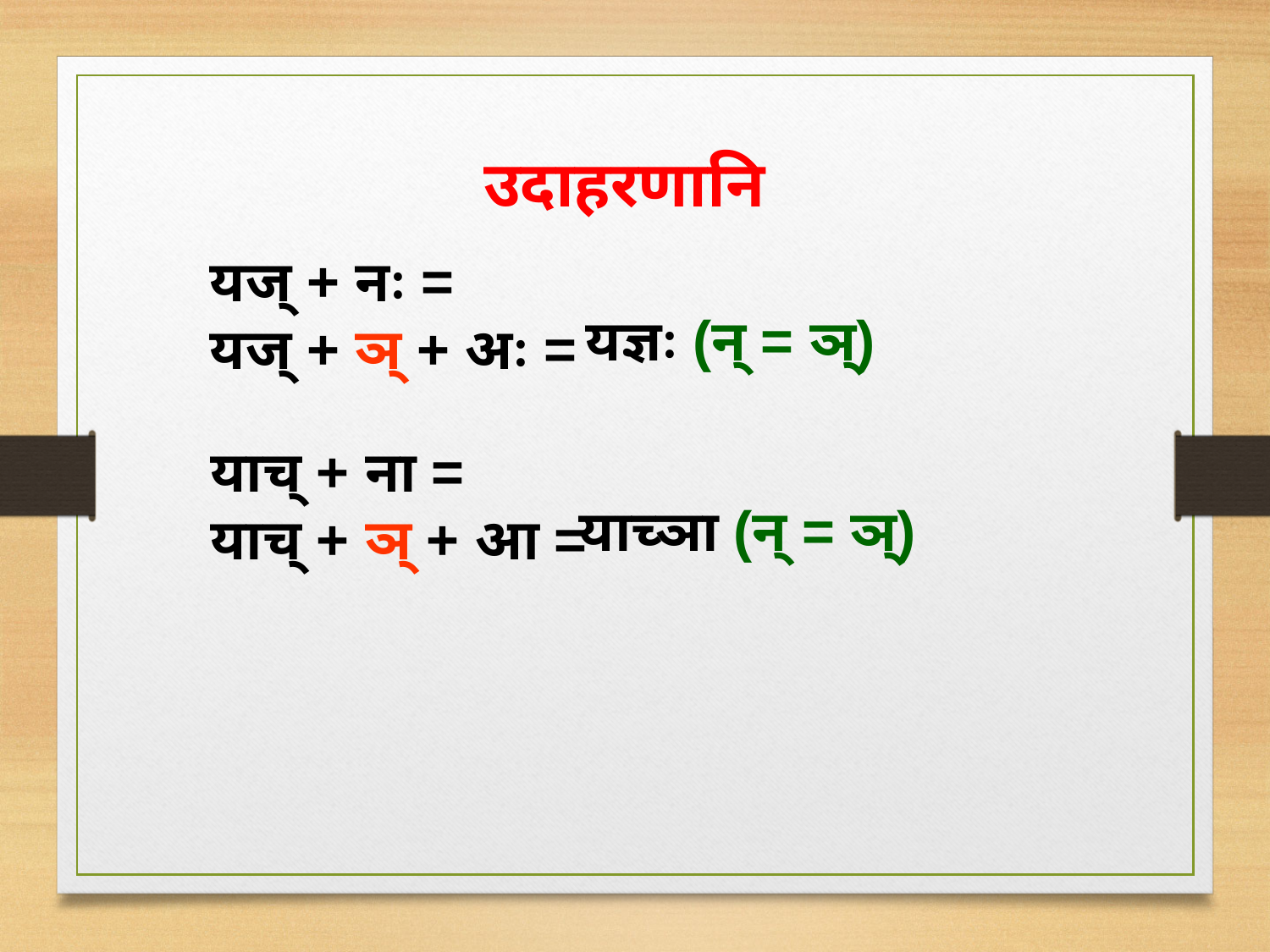

उदाहरणानि
यज् + नः =
यज् + ञ् + अः =
यज्ञः (न् = ञ्)
याच् + ना =
याच् + ञ् + आ =
याच्ञा (न् = ञ्)